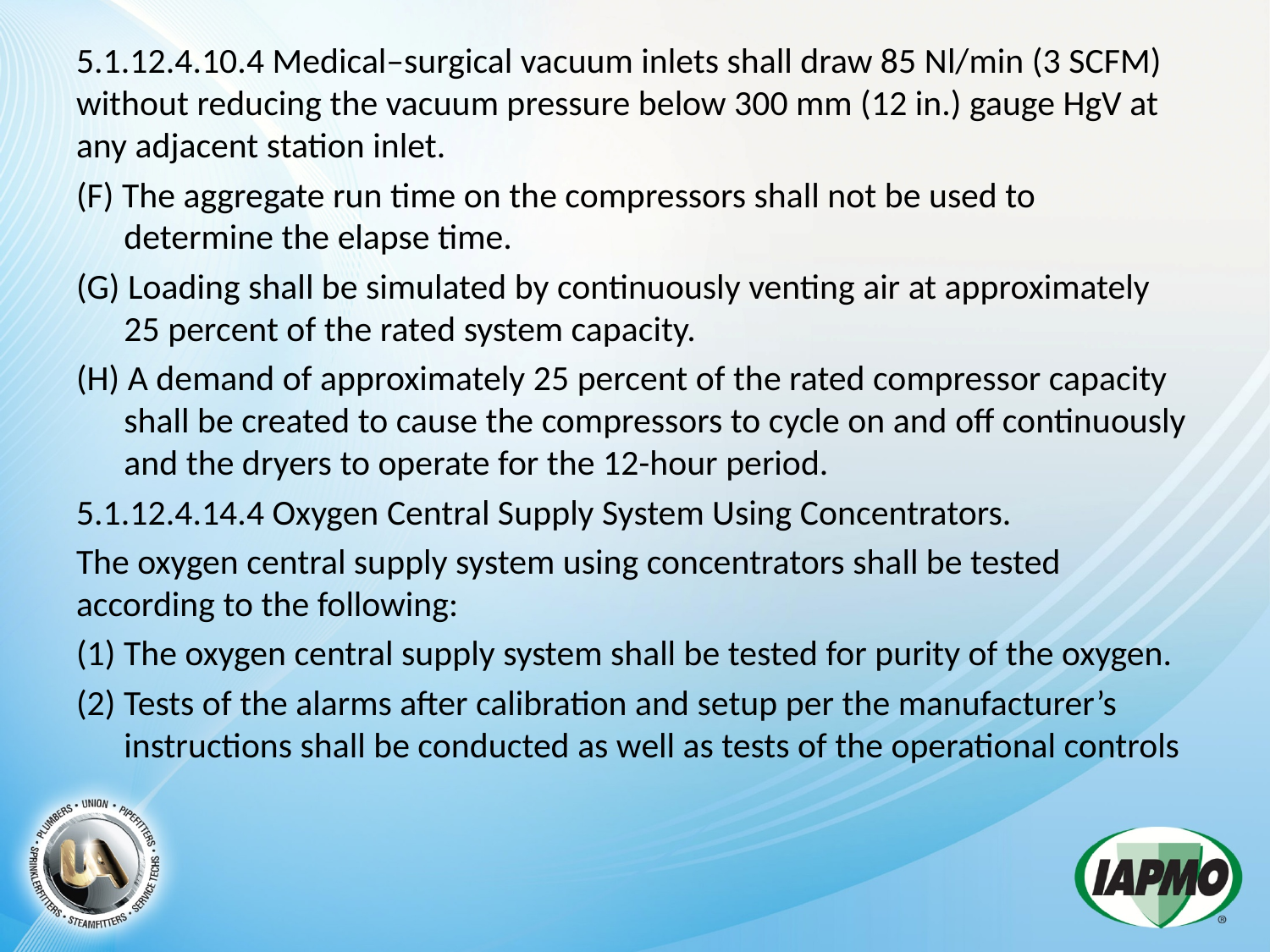

5.1.12.4.10.4 Medical–surgical vacuum inlets shall draw 85 Nl/min (3 SCFM) without reducing the vacuum pressure below 300 mm (12 in.) gauge HgV at any adjacent station inlet.
(F) The aggregate run time on the compressors shall not be used to determine the elapse time.
(G) Loading shall be simulated by continuously venting air at approximately 25 percent of the rated system capacity.
(H) A demand of approximately 25 percent of the rated compressor capacity shall be created to cause the compressors to cycle on and off continuously and the dryers to operate for the 12-hour period.
5.1.12.4.14.4 Oxygen Central Supply System Using Concentrators.
The oxygen central supply system using concentrators shall be tested according to the following:
(1) The oxygen central supply system shall be tested for purity of the oxygen.
(2) Tests of the alarms after calibration and setup per the manufacturer’s instructions shall be conducted as well as tests of the operational controls